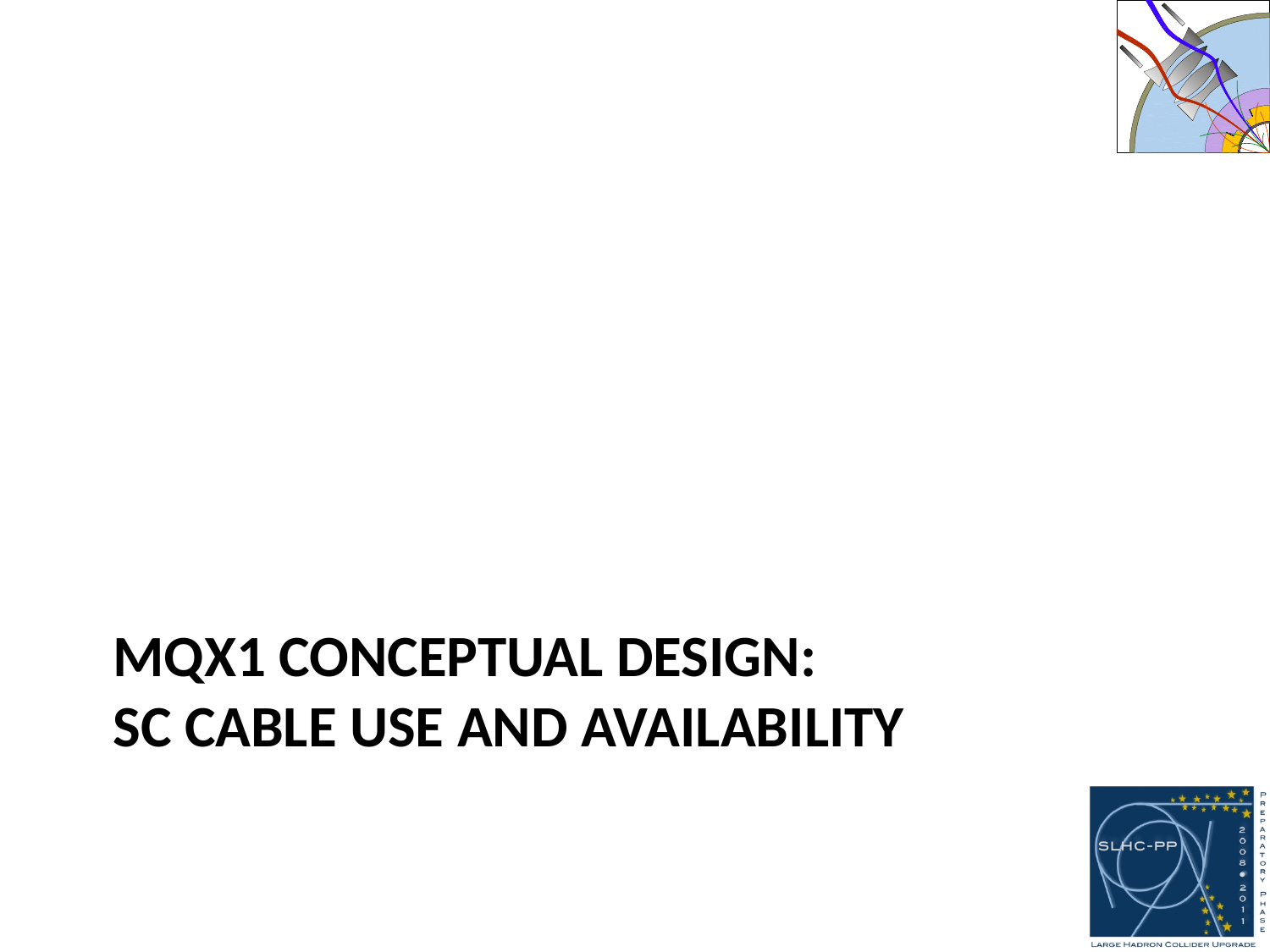

# MQX1 conceptual design: SC cable use and availability